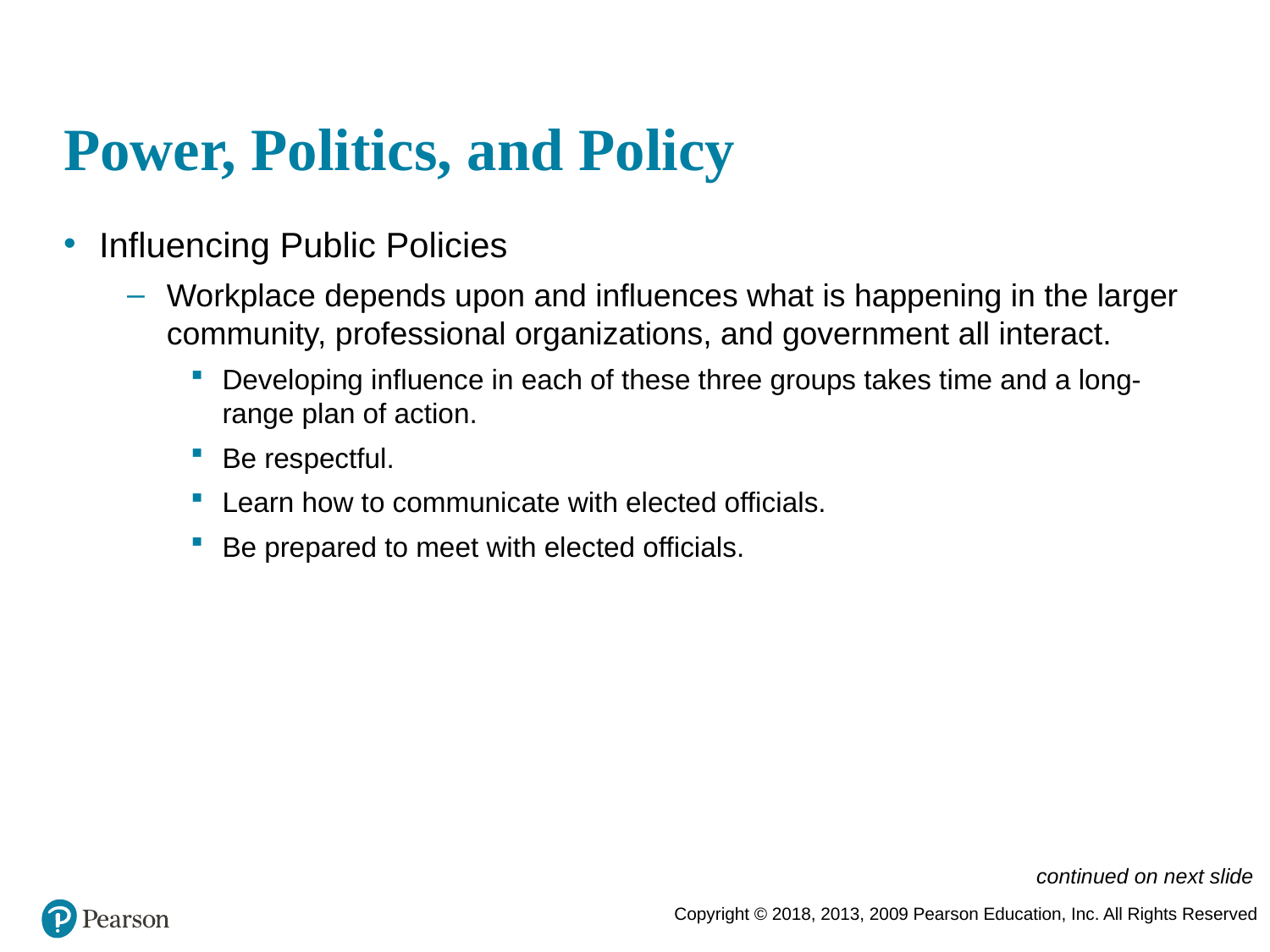

# Power, Politics, and Policy
Influencing Public Policies
Workplace depends upon and influences what is happening in the larger community, professional organizations, and government all interact.
Developing influence in each of these three groups takes time and a long-range plan of action.
Be respectful.
Learn how to communicate with elected officials.
Be prepared to meet with elected officials.
continued on next slide